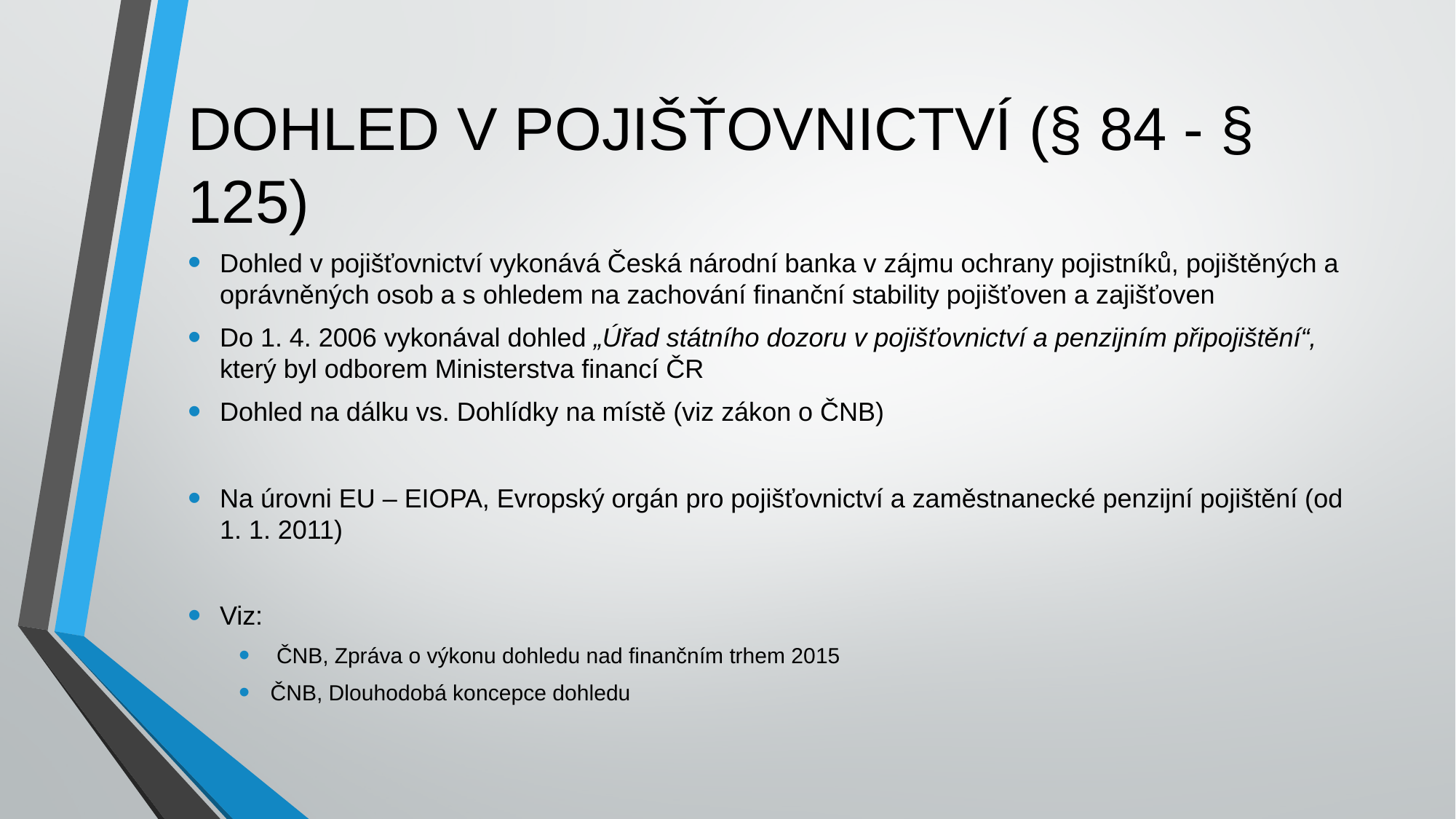

# DOHLED V POJIŠŤOVNICTVÍ (§ 84 - § 125)
Dohled v pojišťovnictví vykonává Česká národní banka v zájmu ochrany pojistníků, pojištěných a oprávněných osob a s ohledem na zachování finanční stability pojišťoven a zajišťoven
Do 1. 4. 2006 vykonával dohled „Úřad státního dozoru v pojišťovnictví a penzijním připojištění“, který byl odborem Ministerstva financí ČR
Dohled na dálku vs. Dohlídky na místě (viz zákon o ČNB)

Na úrovni EU – EIOPA, Evropský orgán pro pojišťovnictví a zaměstnanecké penzijní pojištění (od 1. 1. 2011)

Viz:
 ČNB, Zpráva o výkonu dohledu nad finančním trhem 2015
ČNB, Dlouhodobá koncepce dohledu